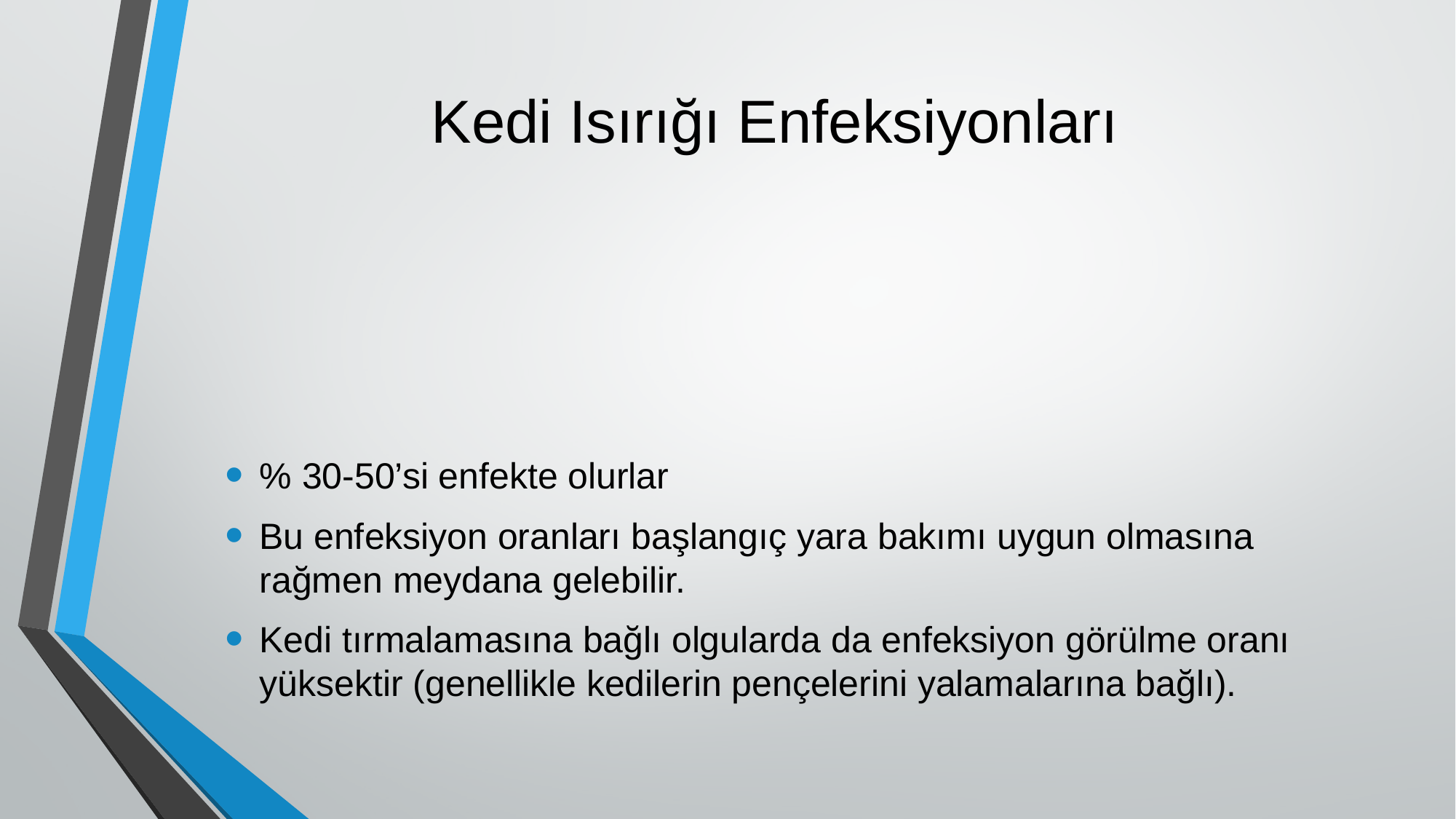

# Kedi Isırığı Enfeksiyonları

% 30-50’si enfekte olurlar
Bu enfeksiyon oranları başlangıç yara bakımı uygun olmasına rağmen meydana gelebilir.
Kedi tırmalamasına bağlı olgularda da enfeksiyon görülme oranı yüksektir (genellikle kedilerin pençelerini yalamalarına bağlı).